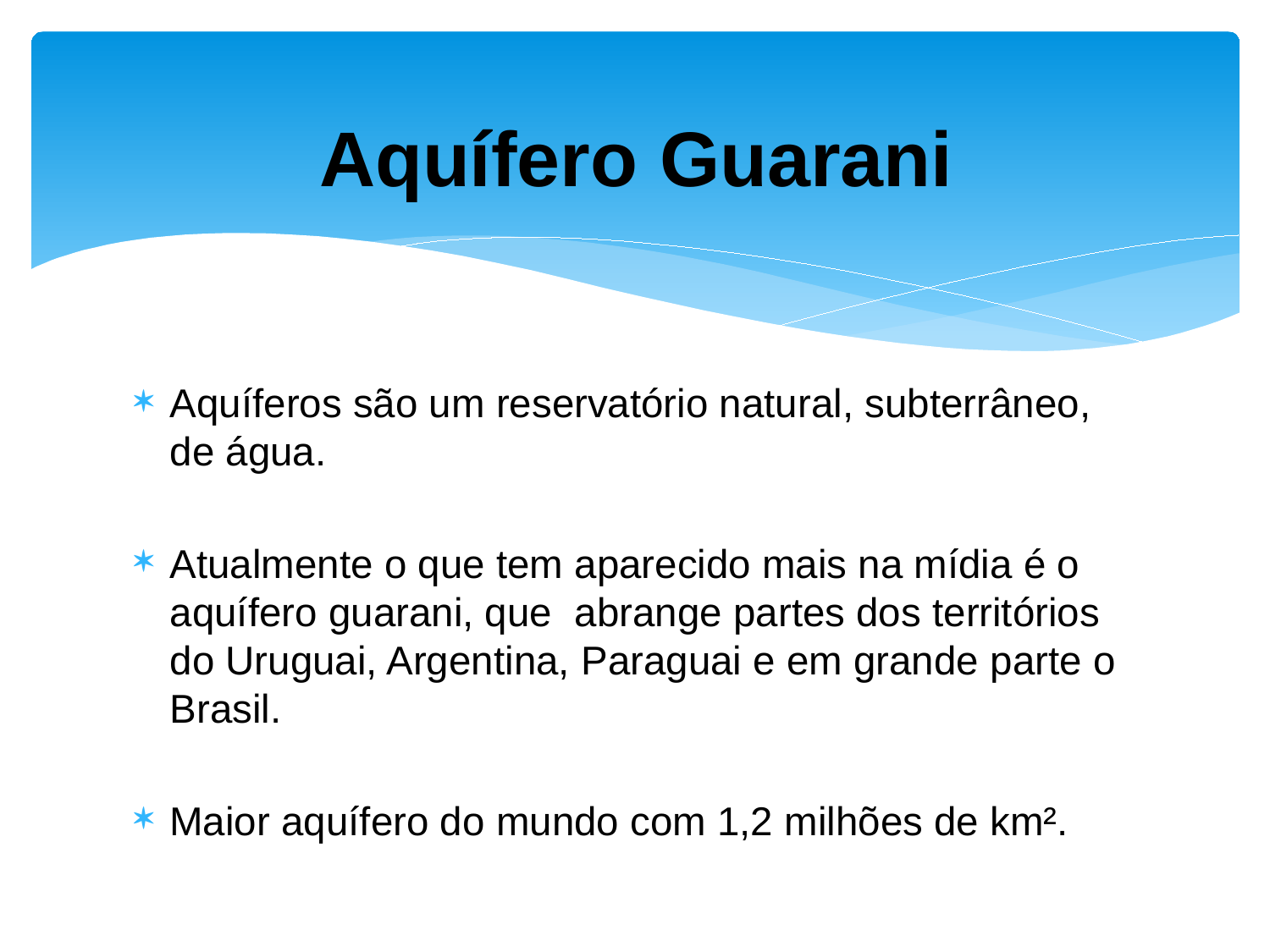

# Aquífero Guarani
Aquíferos são um reservatório natural, subterrâneo, de água.

Atualmente o que tem aparecido mais na mídia é o aquífero guarani, que  abrange partes dos territórios do Uruguai, Argentina, Paraguai e em grande parte o Brasil.

Maior aquífero do mundo com 1,2 milhões de km².